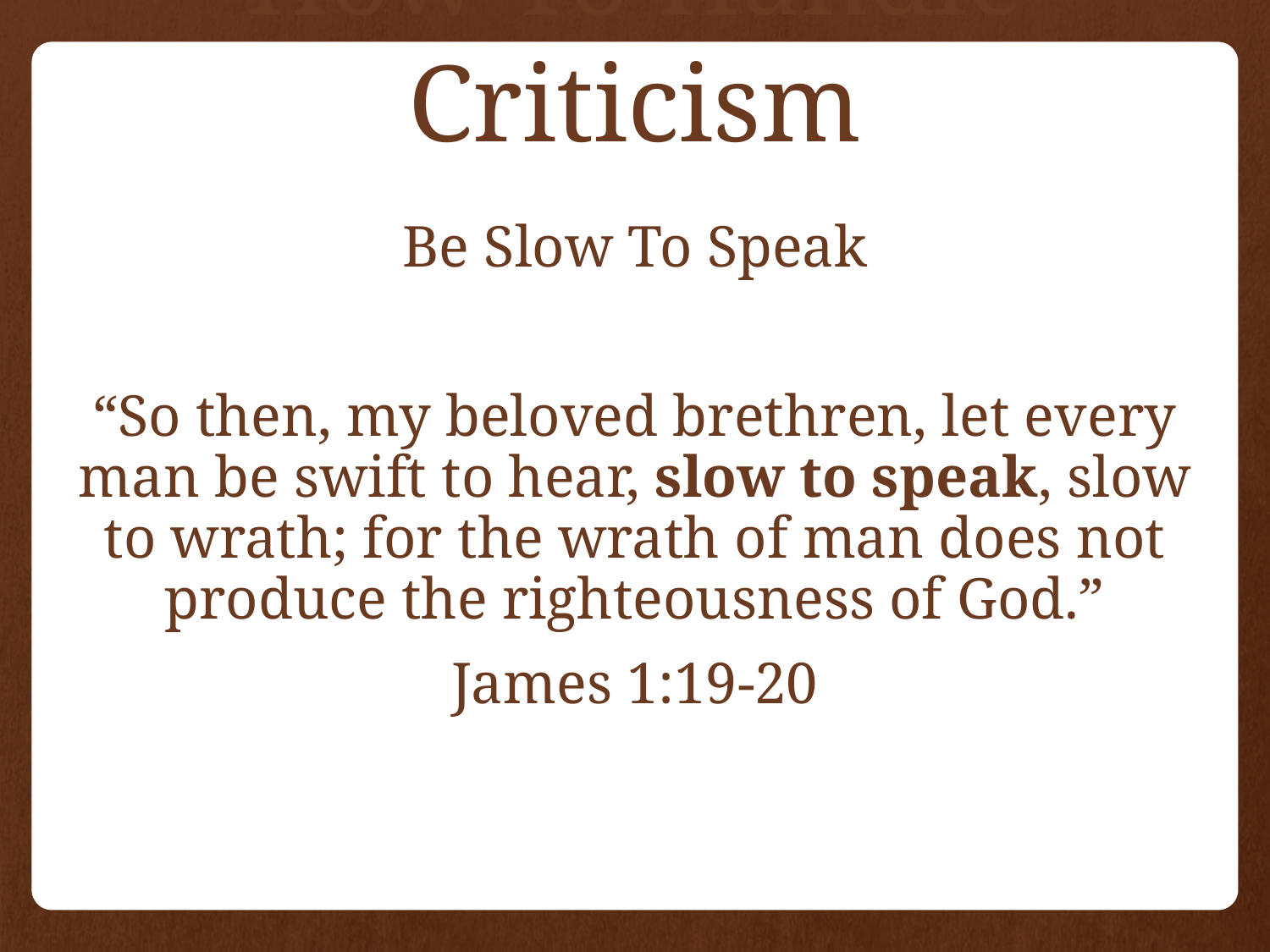

# How To Handle Criticism
Be Slow To Speak

“So then, my beloved brethren, let every man be swift to hear, slow to speak, slow to wrath; for the wrath of man does not produce the righteousness of God.”
James 1:19-20